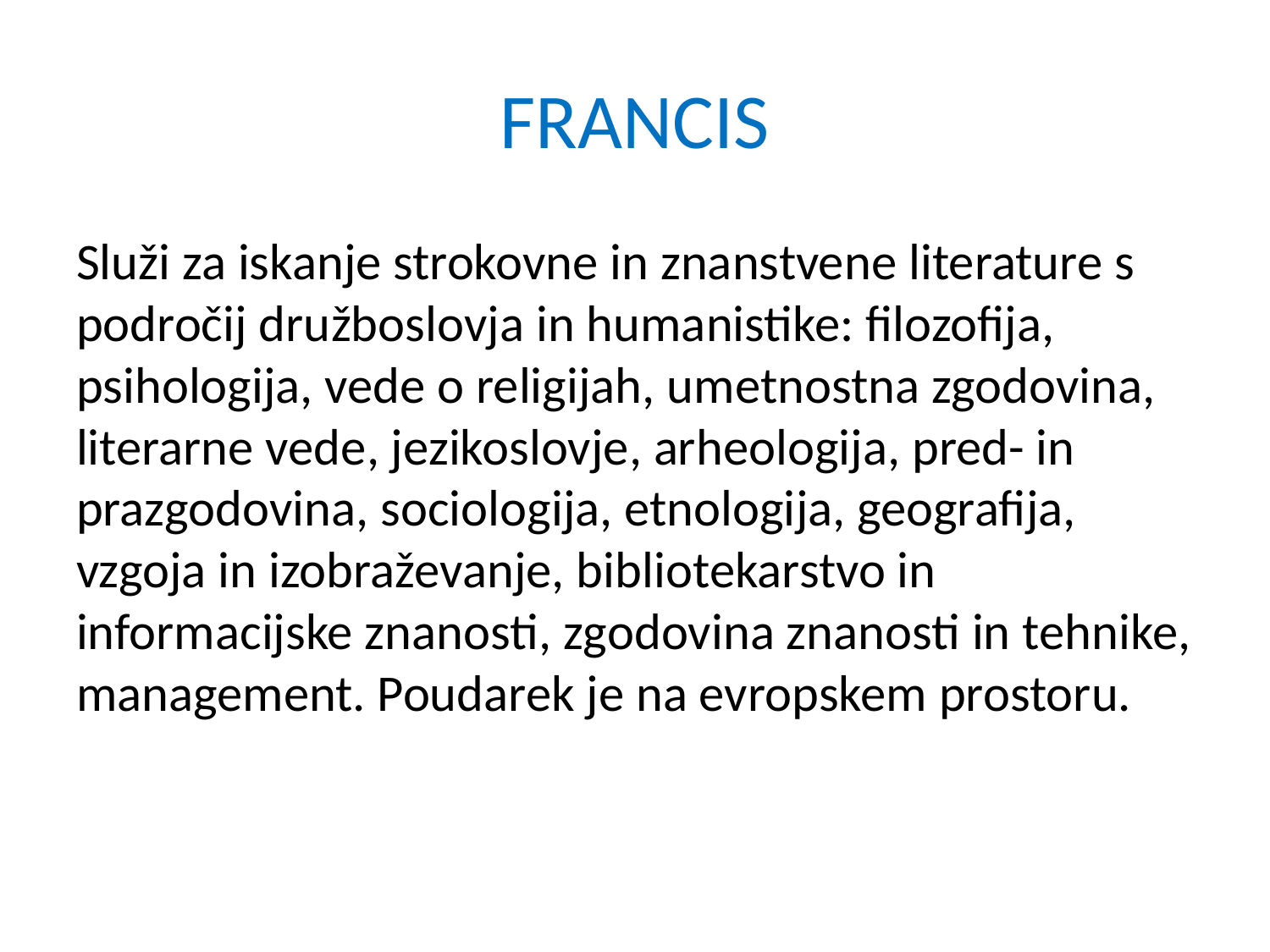

# FRANCIS
Služi za iskanje strokovne in znanstvene literature s področij družboslovja in humanistike: filozofija, psihologija, vede o religijah, umetnostna zgodovina, literarne vede, jezikoslovje, arheologija, pred- in prazgodovina, sociologija, etnologija, geografija, vzgoja in izobraževanje, bibliotekarstvo in informacijske znanosti, zgodovina znanosti in tehnike, management. Poudarek je na evropskem prostoru.